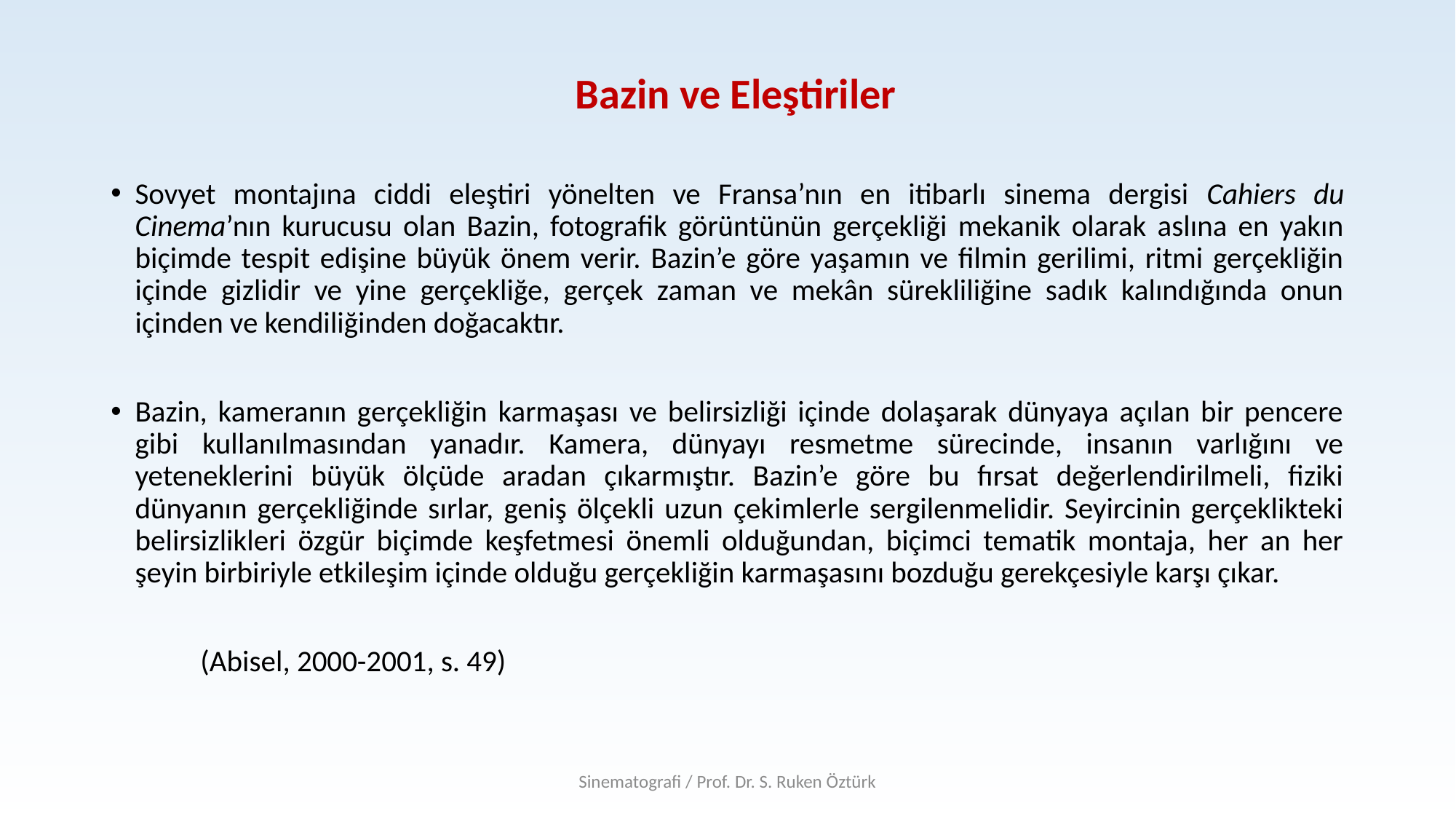

# Bazin ve Eleştiriler
Sovyet montajına ciddi eleştiri yönelten ve Fransa’nın en itibarlı sinema dergisi Cahiers du Cinema’nın kurucusu olan Bazin, fotografik görüntünün gerçekliği mekanik olarak aslına en yakın biçimde tespit edişine büyük önem verir. Bazin’e göre yaşamın ve filmin gerilimi, ritmi gerçekliğin içinde gizlidir ve yine gerçekliğe, gerçek zaman ve mekân sürekliliğine sadık kalındığında onun içinden ve kendiliğinden doğacaktır.

Bazin, kameranın gerçekliğin karmaşası ve belirsizliği içinde dolaşarak dünyaya açılan bir pencere gibi kullanılmasından yanadır. Kamera, dünyayı resmetme sürecinde, insanın varlığını ve yeteneklerini büyük ölçüde aradan çıkarmıştır. Bazin’e göre bu fırsat değerlendirilmeli, fiziki dünyanın gerçekliğinde sırlar, geniş ölçekli uzun çekimlerle sergilenmelidir. Seyircinin gerçeklikteki belirsizlikleri özgür biçimde keşfetmesi önemli olduğundan, biçimci tematik montaja, her an her şeyin birbiriyle etkileşim içinde olduğu gerçekliğin karmaşasını bozduğu gerekçesiyle karşı çıkar.

								(Abisel, 2000-2001, s. 49)
Sinematografi / Prof. Dr. S. Ruken Öztürk